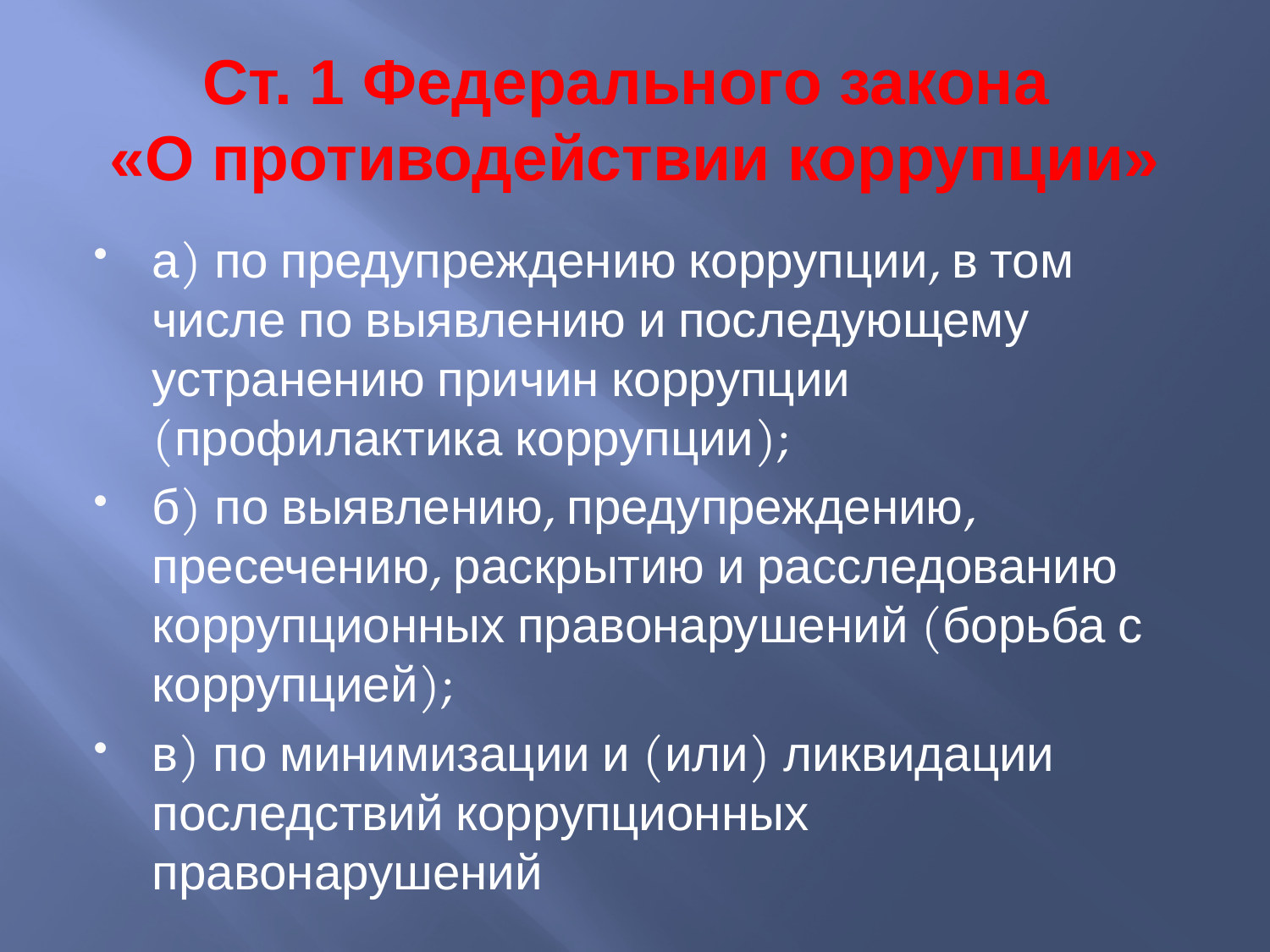

# Ст. 1 Федерального закона «О противодействии коррупции»
а) по предупреждению коррупции, в том числе по выявлению и последующему устранению причин коррупции (профилактика коррупции);
б) по выявлению, предупреждению, пресечению, раскрытию и расследованию коррупционных правонарушений (борьба с коррупцией);
в) по минимизации и (или) ликвидации последствий коррупционных правонарушений